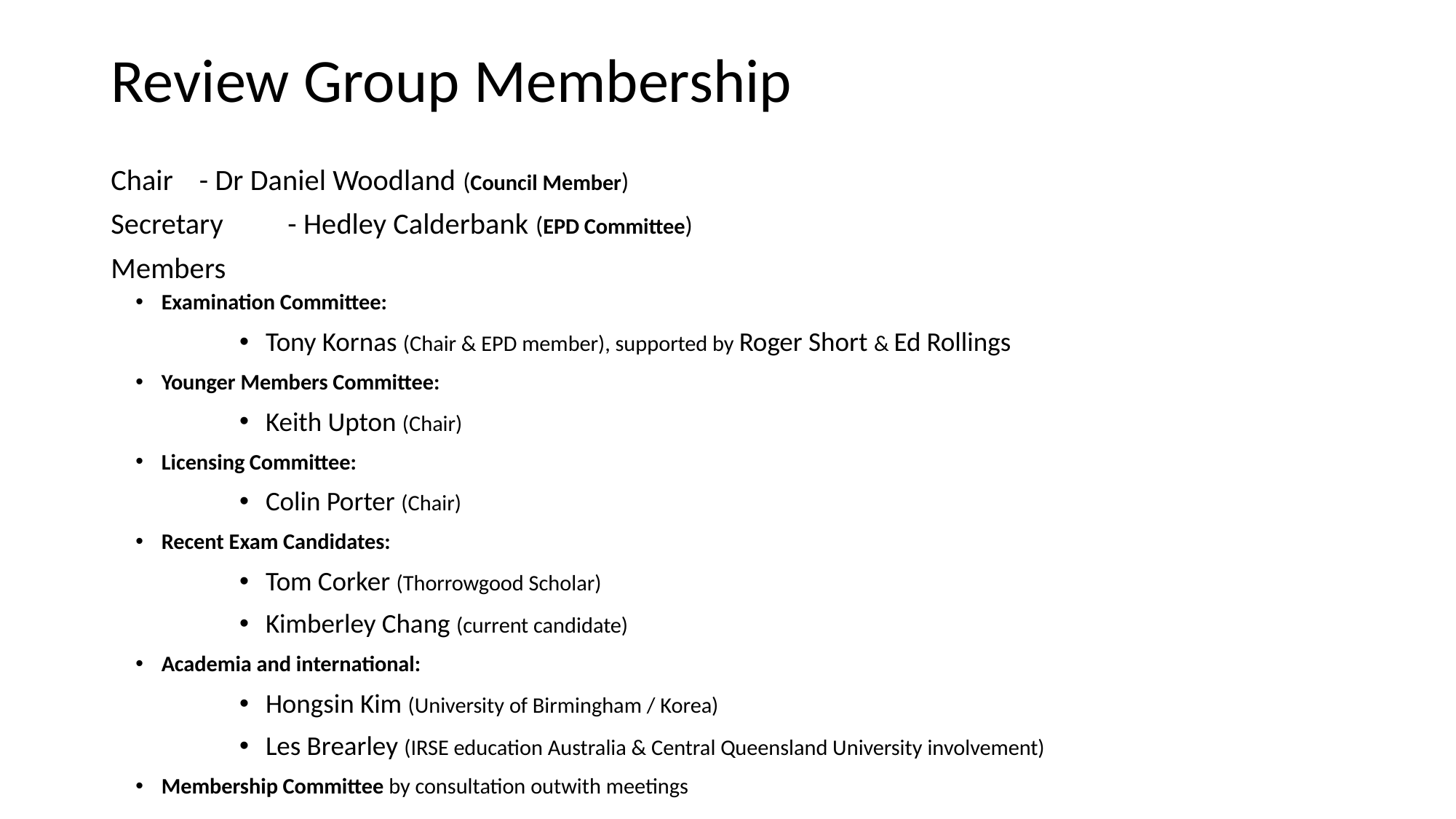

# Review Group Membership
Chair		- Dr Daniel Woodland (Council Member)
Secretary	- Hedley Calderbank (EPD Committee)
Members
Examination Committee:
Tony Kornas (Chair & EPD member), supported by Roger Short & Ed Rollings
Younger Members Committee:
Keith Upton (Chair)
Licensing Committee:
Colin Porter (Chair)
Recent Exam Candidates:
Tom Corker (Thorrowgood Scholar)
Kimberley Chang (current candidate)
Academia and international:
Hongsin Kim (University of Birmingham / Korea)
Les Brearley (IRSE education Australia & Central Queensland University involvement)
Membership Committee by consultation outwith meetings